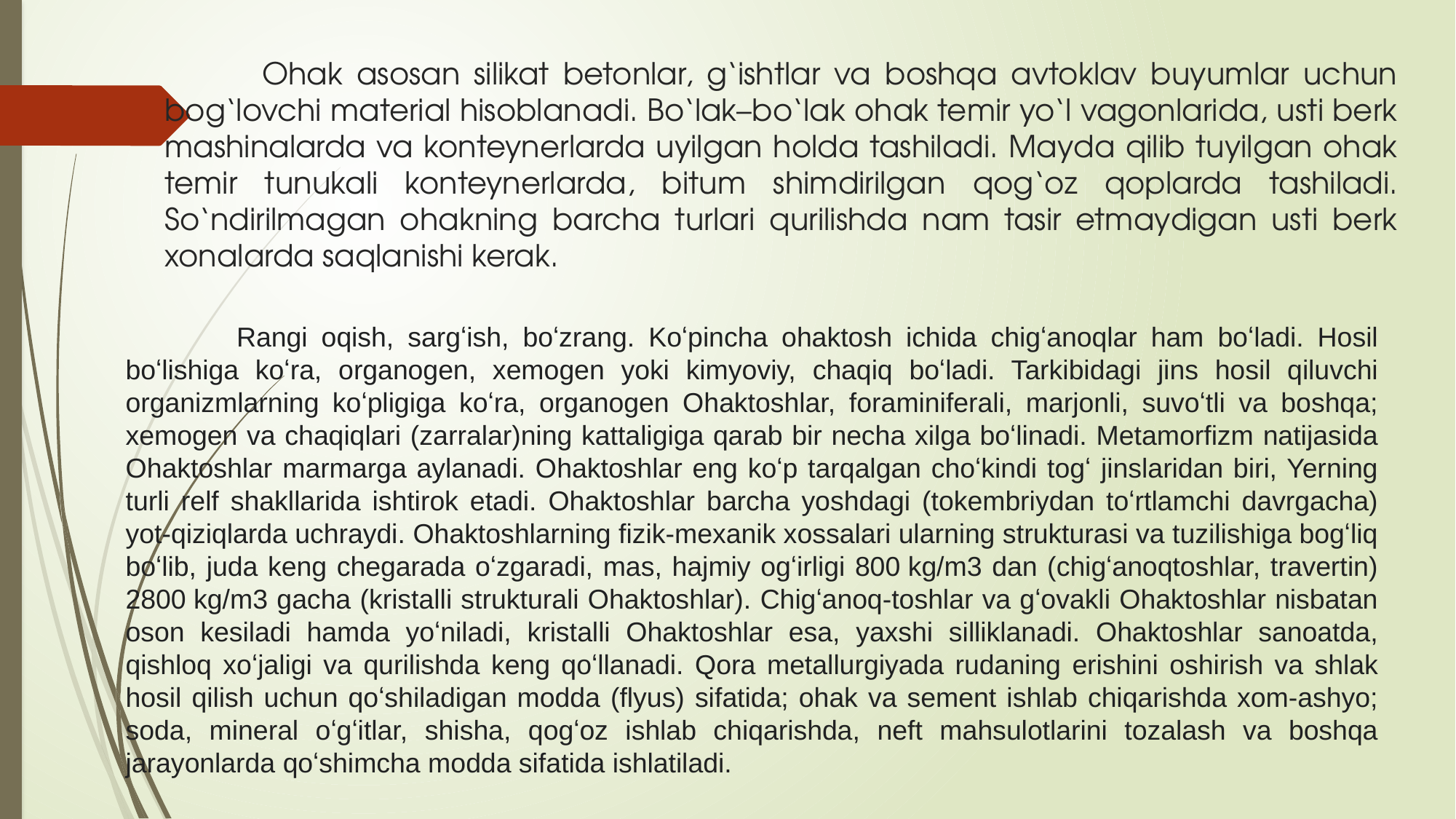

# Ohak asosan silikat betonlar, g‘ishtlar va boshqa avtoklav buyumlar uchun bog‘lovchi material hisoblanadi. Bo‘lak–bo‘lak ohak temir yo‘l vagonlarida, usti berk mashinalarda va konteynerlarda uyilgan holda tashiladi. Mayda qilib tuyilgan ohak temir tunukali konteynerlarda, bitum shimdirilgan qog‘oz qoplarda tashiladi. So‘ndirilmagan ohakning barcha turlari qurilishda nam tasir etmaydigan usti berk xonalarda saqlanishi kerak.
        Rangi oqish, sargʻish, boʻzrang. Koʻpincha ohaktosh ichida chigʻanoqlar ham boʻladi. Hosil boʻlishiga koʻra, organogen, xemogen yoki kimyoviy, chaqiq boʻladi. Tarkibidagi jins hosil qiluvchi organizmlarning koʻpligiga koʻra, organogen Ohaktoshlar, foraminiferali, marjonli, suvoʻtli va boshqa; xemogen va chaqiqlari (zarralar)ning kattaligiga qarab bir necha xilga boʻlinadi. Metamorfizm natijasida Ohaktoshlar marmarga aylanadi. Ohaktoshlar eng koʻp tarqalgan choʻkindi togʻ jinslaridan biri, Yerning turli relf shakllarida ishtirok etadi. Ohaktoshlar barcha yoshdagi (tokembriydan toʻrtlamchi davrgacha) yot-qiziqlarda uchraydi. Ohaktoshlarning fizik-mexanik xossalari ularning strukturasi va tuzilishiga bogʻliq boʻlib, juda keng chegarada oʻzgaradi, mas, hajmiy ogʻirligi 800 kg/m3 dan (chigʻanoqtoshlar, travertin) 2800 kg/m3 gacha (kristalli strukturali Ohaktoshlar). Chigʻanoq-toshlar va gʻovakli Ohaktoshlar nisbatan oson kesiladi hamda yoʻniladi, kristalli Ohaktoshlar esa, yaxshi silliklanadi. Ohaktoshlar sanoatda, qishloq xoʻjaligi va qurilishda keng qoʻllanadi. Qora metallurgiyada rudaning erishini oshirish va shlak hosil qilish uchun qoʻshiladigan modda (flyus) sifatida; ohak va sement ishlab chiqarishda xom-ashyo; soda, mineral oʻgʻitlar, shisha, qogʻoz ishlab chiqarishda, neft mahsulotlarini tozalash va boshqa jarayonlarda qoʻshimcha modda sifatida ishlatiladi.